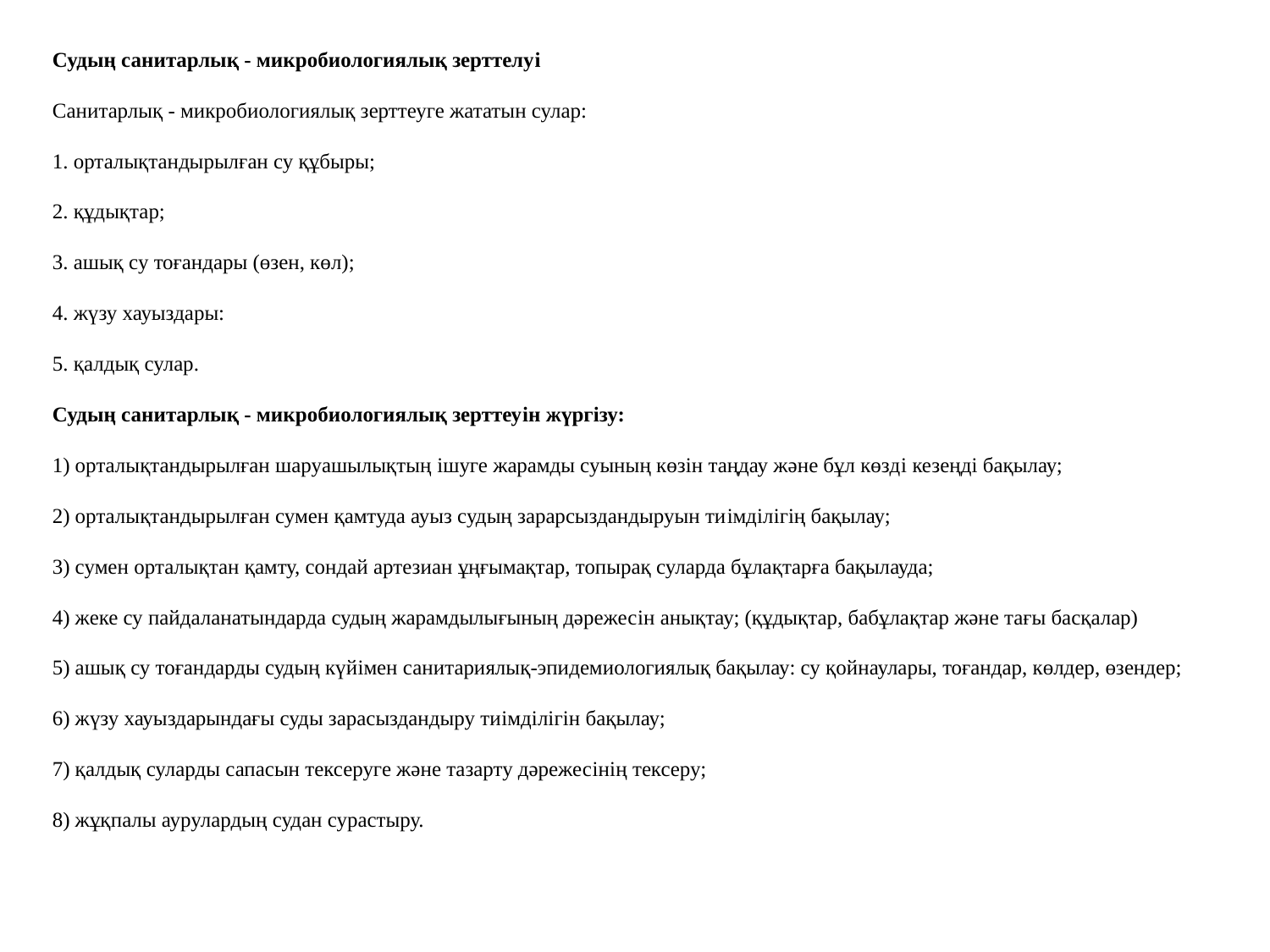

Судың санитарлық - микробиологиялық зерттелуi
Санитарлық - микробиологиялық зерттеуге жататын сулар:
1. орталықтандырылған су құбыры;
2. құдықтар;
3. ашық су тоғандары (өзен, көл);
4. жүзу хауыздары:
5. қалдық сулар.
Судың санитарлық - микробиологиялық зерттеуiн жүргiзу:
1) орталықтандырылған шаруашылықтың iшуге жарамды суының көзін таңдау және бұл көздi кезеңді бақылау;
2) орталықтандырылған сумен қамтуда ауыз судың зарарсыздандыруын тиiмдiлiгің бақылау;
3) сумен орталықтан қамту, сондай артезиан ұңғымақтар, топырақ суларда бұлақтарға бақылауда;
4) жеке су пайдаланатындарда судың жарамдылығының дәрежесiн анықтау; (құдықтар, бабұлақтар және тағы басқалар)
5) ашық су тоғандарды судың күйiмен санитариялық-эпидемиологиялық бақылау: су қойнаулары, тоғандар, көлдер, өзендер;
6) жүзу хауыздарындағы суды зарасыздандыру тиiмдiлiгiн бақылау;
7) қалдық суларды сапасын тексеруге және тазарту дәрежесiнiң тексеру;
8) жұқпалы аурулардың судан сурастыру.